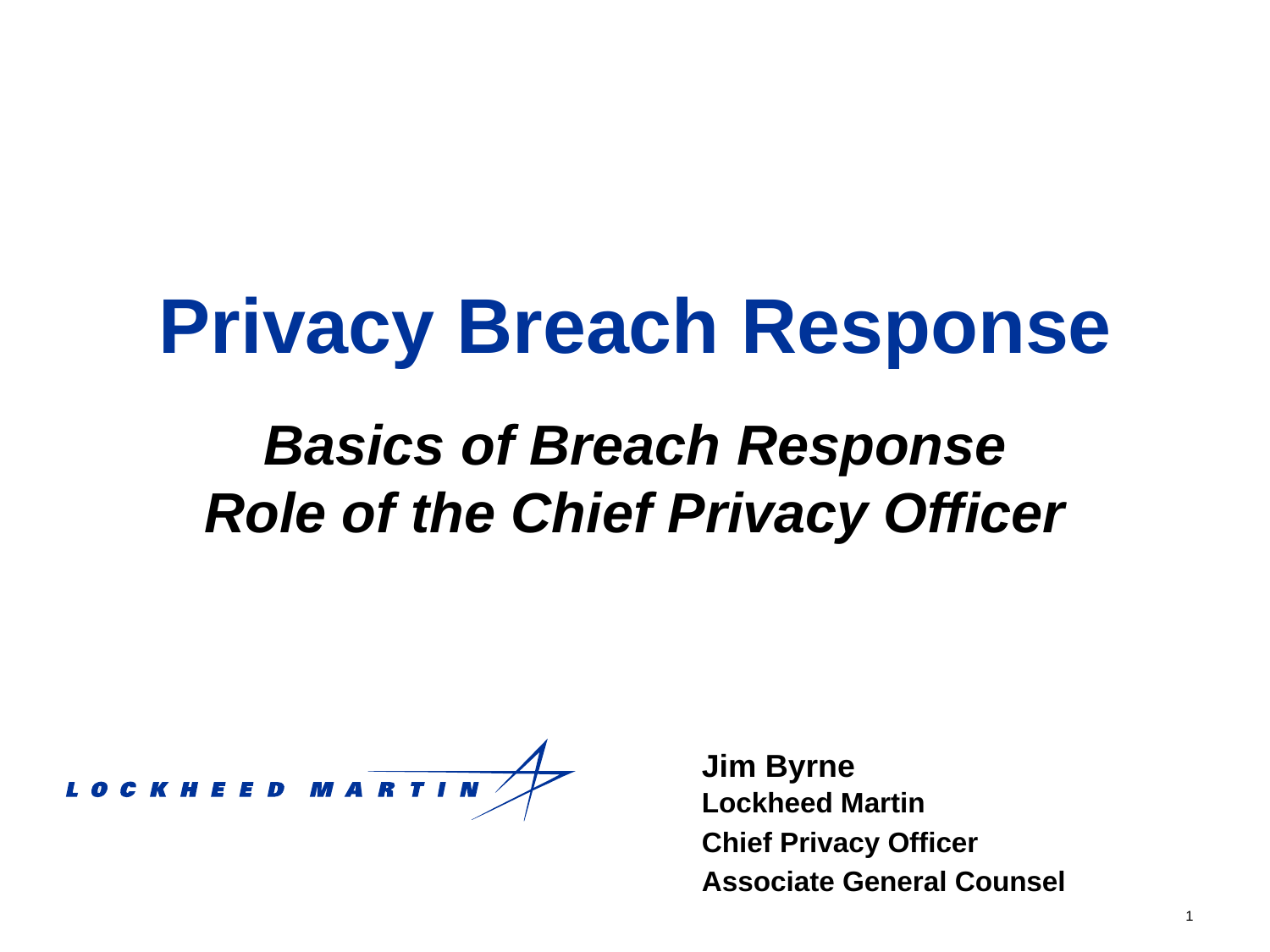

# Privacy Breach Response
Basics of Breach Response
Role of the Chief Privacy Officer
Jim Byrne
Lockheed Martin
Chief Privacy Officer
Associate General Counsel